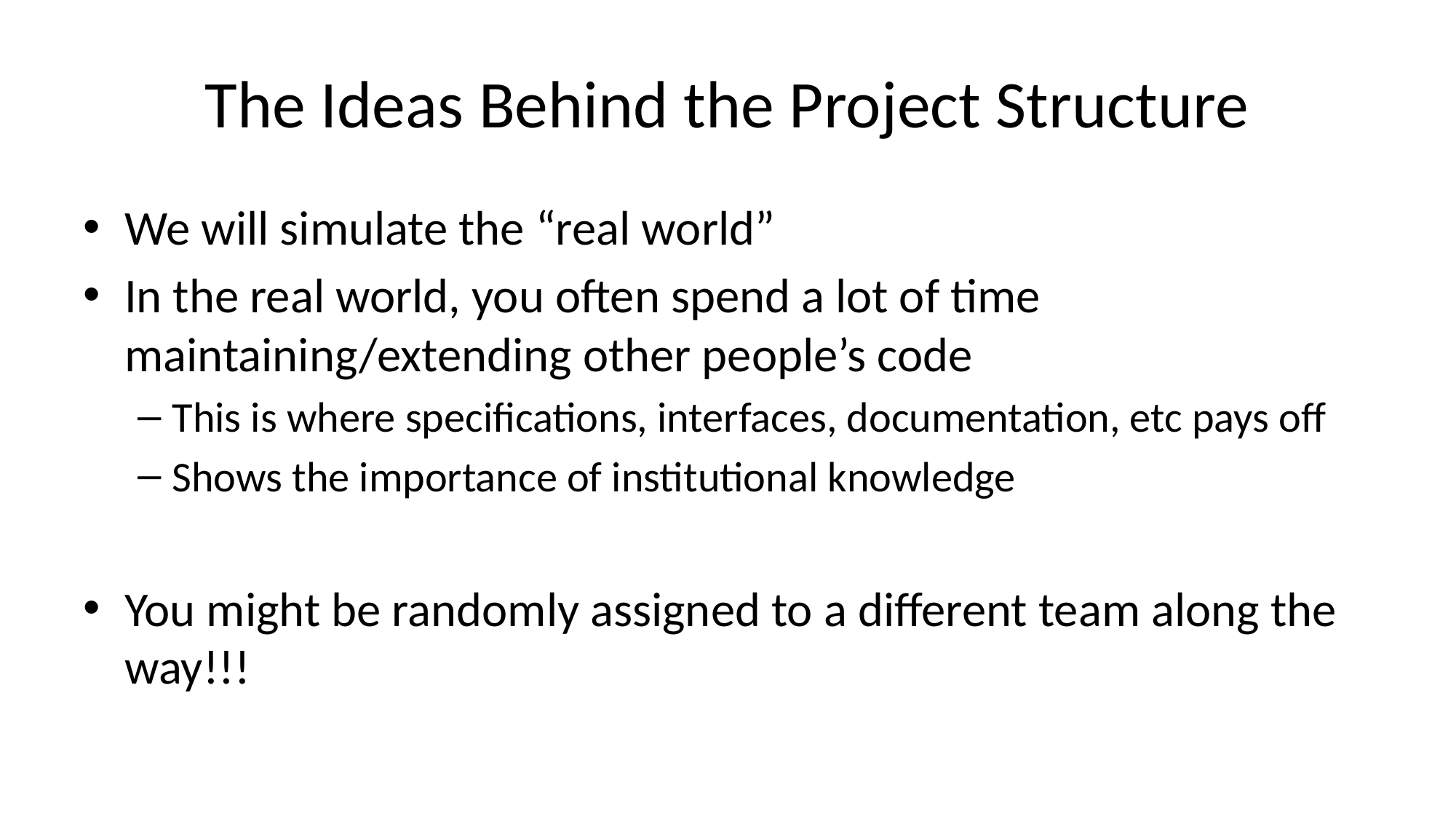

# The Ideas Behind the Project Structure
We will simulate the “real world”
In the real world, you often spend a lot of time maintaining/extending other people’s code
This is where specifications, interfaces, documentation, etc pays off
Shows the importance of institutional knowledge

You might be randomly assigned to a different team along the way!!!